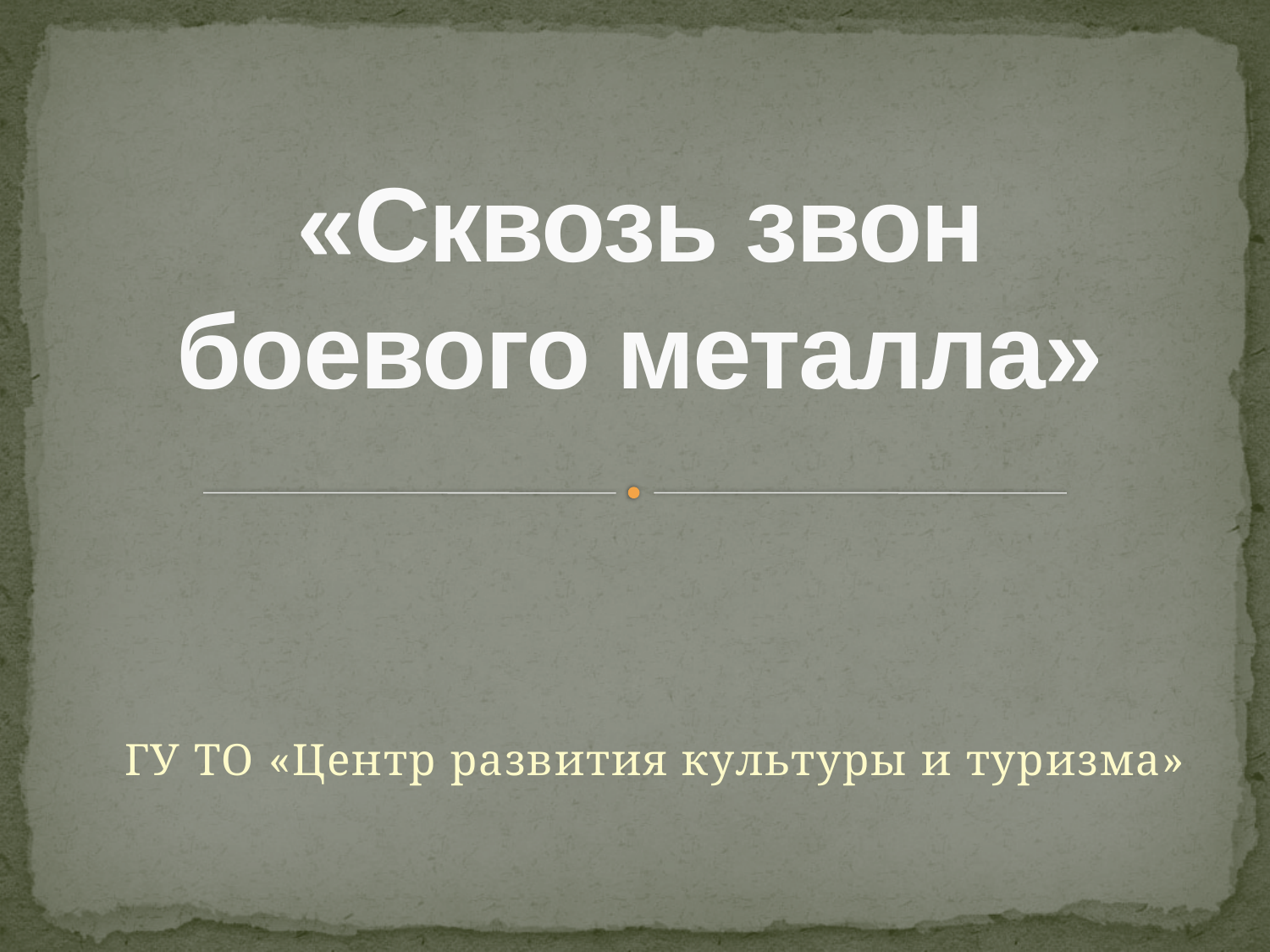

# «Сквозь звон боевого металла»
ГУ ТО «Центр развития культуры и туризма»